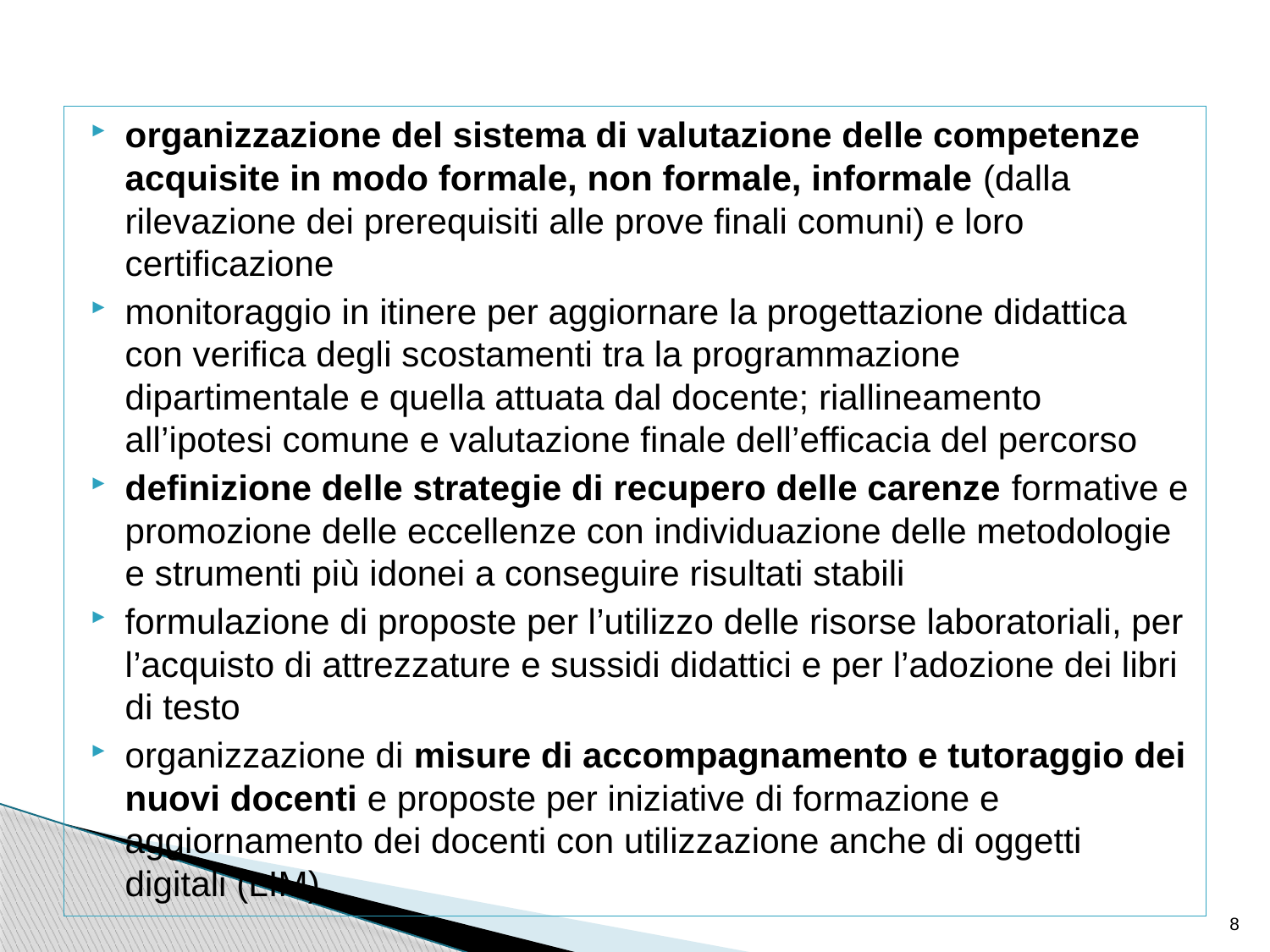

organizzazione del sistema di valutazione delle competenze acquisite in modo formale, non formale, informale (dalla rilevazione dei prerequisiti alle prove finali comuni) e loro certificazione
monitoraggio in itinere per aggiornare la progettazione didattica con verifica degli scostamenti tra la programmazione dipartimentale e quella attuata dal docente; riallineamento all’ipotesi comune e valutazione finale dell’efficacia del percorso
definizione delle strategie di recupero delle carenze formative e promozione delle eccellenze con individuazione delle metodologie e strumenti più idonei a conseguire risultati stabili
formulazione di proposte per l’utilizzo delle risorse laboratoriali, per l’acquisto di attrezzature e sussidi didattici e per l’adozione dei libri di testo
organizzazione di misure di accompagnamento e tutoraggio dei nuovi docenti e proposte per iniziative di formazione e aggiornamento dei docenti con utilizzazione anche di oggetti digitali (LIM)
8